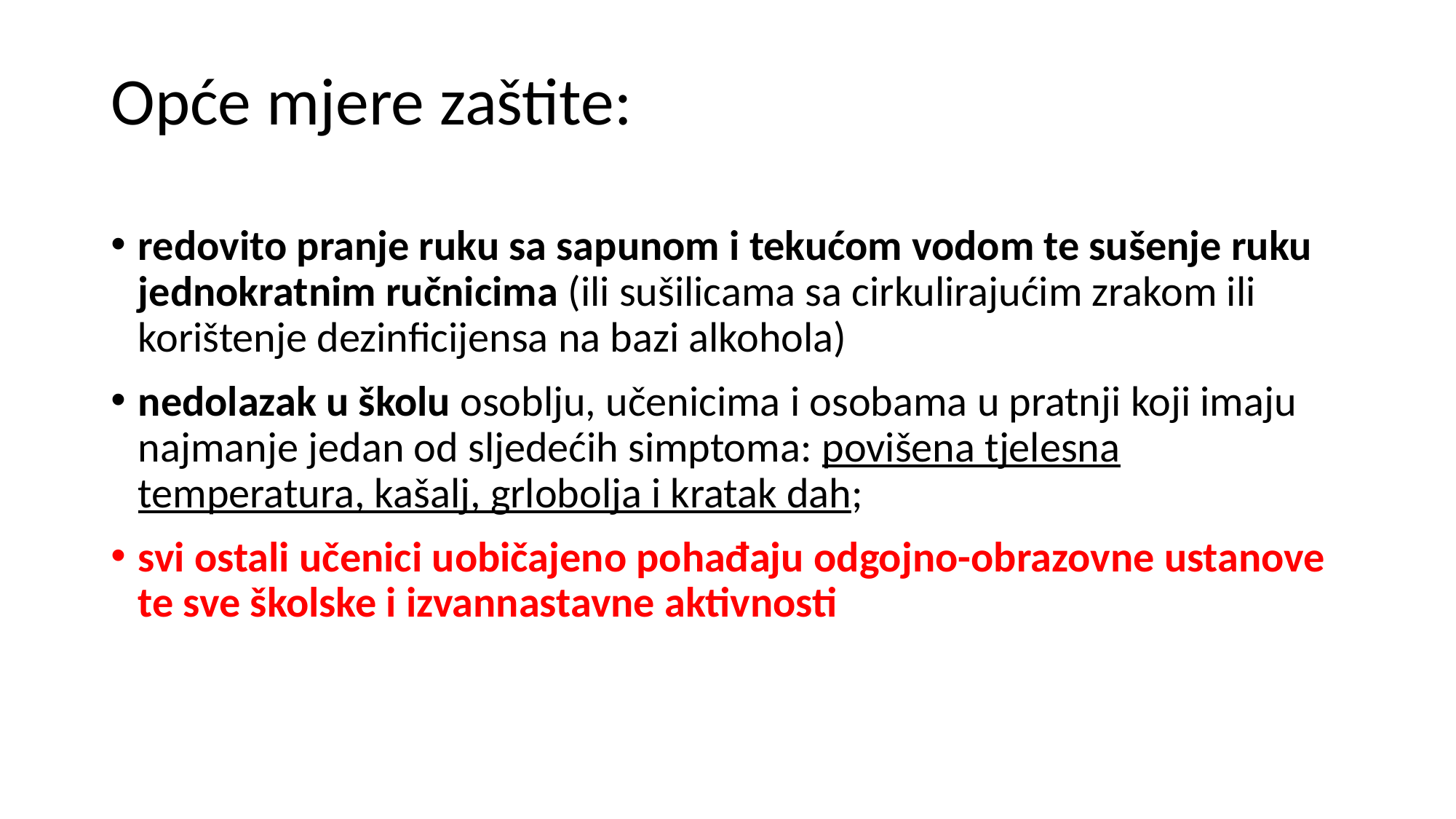

# Opće mjere zaštite:
redovito pranje ruku sa sapunom i tekućom vodom te sušenje ruku jednokratnim ručnicima (ili sušilicama sa cirkulirajućim zrakom ili korištenje dezinficijensa na bazi alkohola)
nedolazak u školu osoblju, učenicima i osobama u pratnji koji imaju najmanje jedan od sljedećih simptoma: povišena tjelesna temperatura, kašalj, grlobolja i kratak dah;
svi ostali učenici uobičajeno pohađaju odgojno-obrazovne ustanove te sve školske i izvannastavne aktivnosti